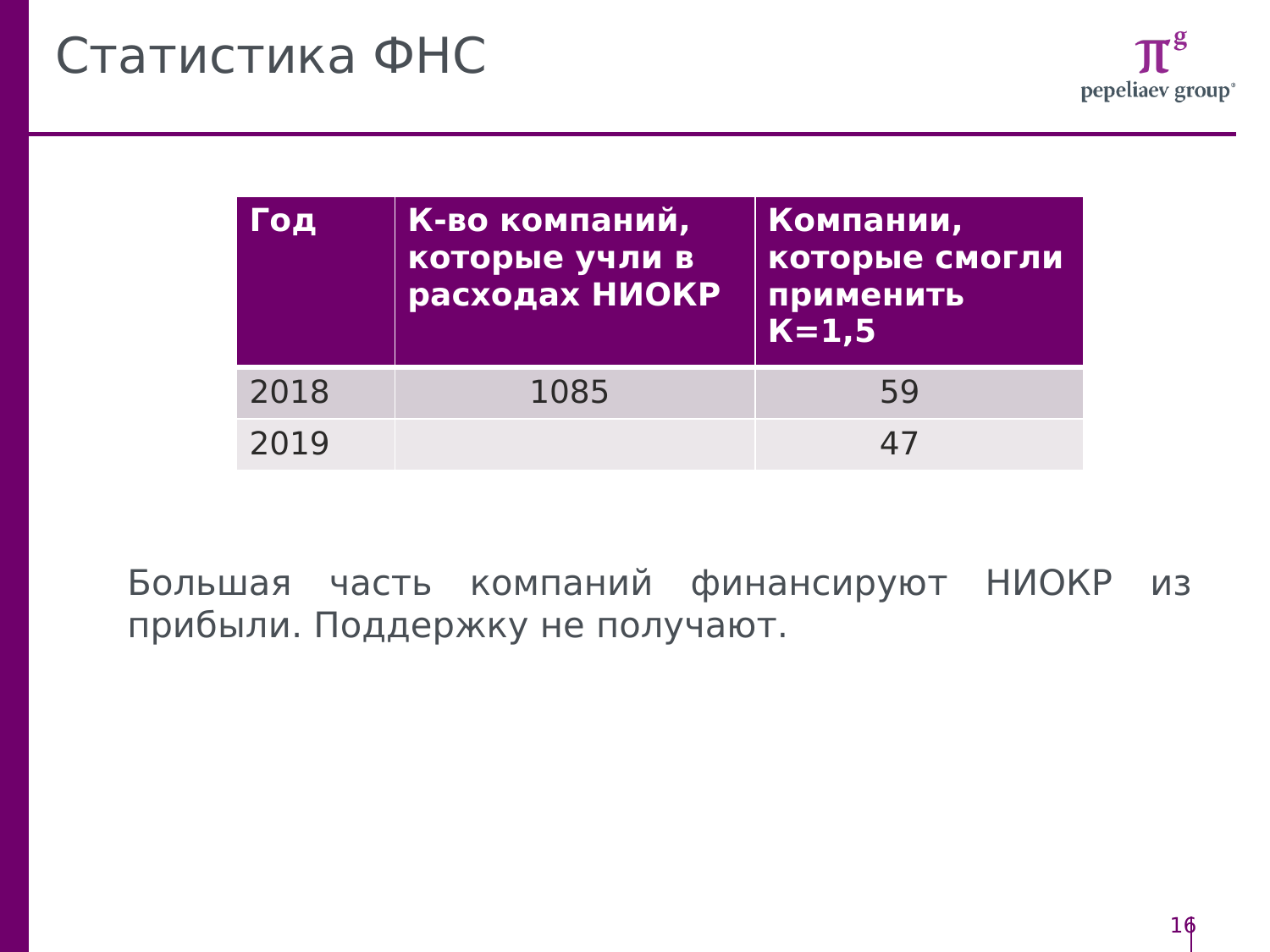

# Статистика ФНС

Большая часть компаний финансируют НИОКР из прибыли. Поддержку не получают.

| Год | К-во компаний, которые учли в расходах НИОКР | Компании, которые смогли применить К=1,5 |
| --- | --- | --- |
| 2018 | 1085 | 59 |
| 2019 |  | 47 |